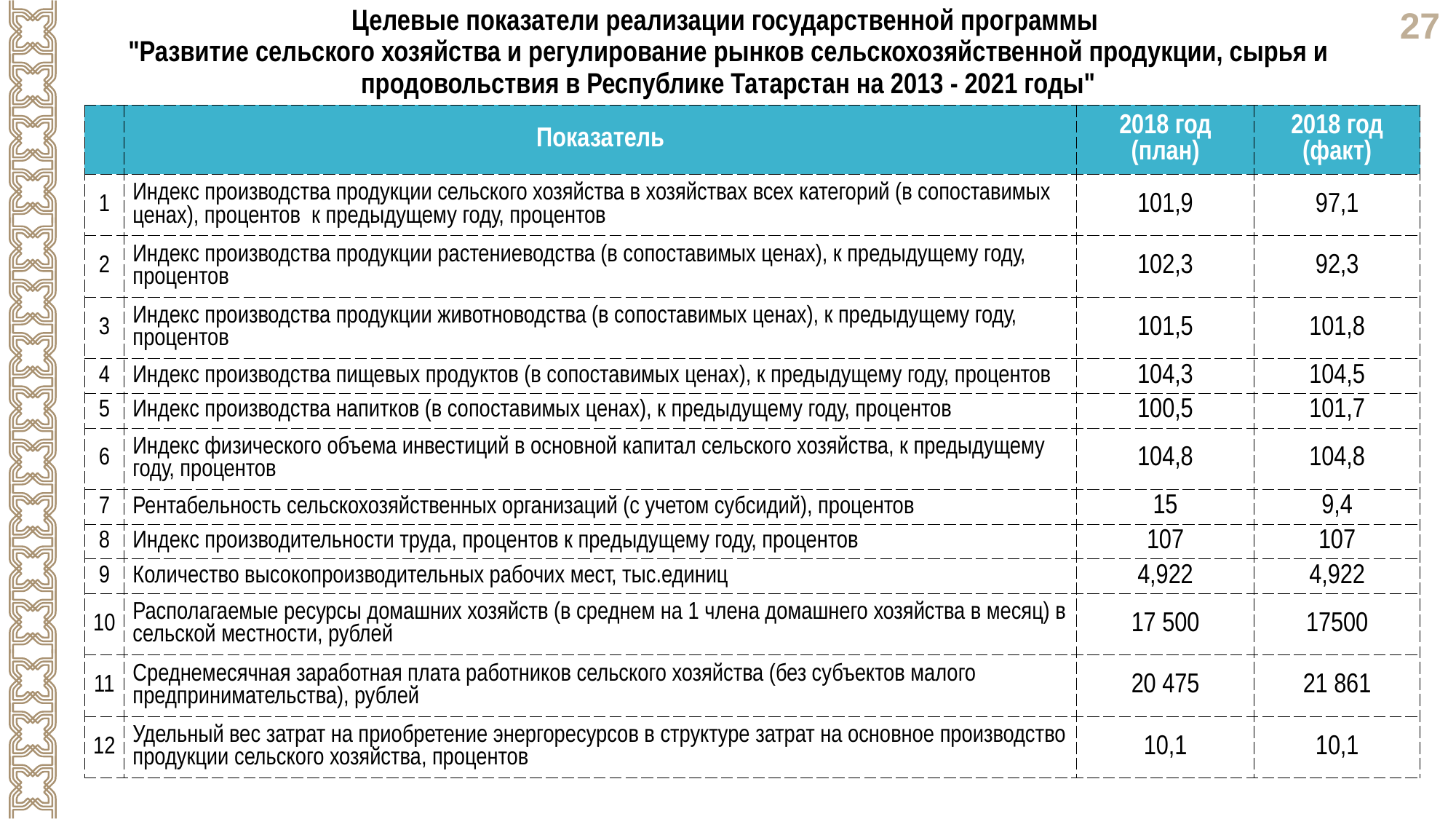

Целевые показатели реализации государственной программы
"Развитие сельского хозяйства и регулирование рынков сельскохозяйственной продукции, сырья и продовольствия в Республике Татарстан на 2013 - 2021 годы"
|  | Показатель | 2018 год (план) | 2018 год (факт) |
| --- | --- | --- | --- |
| 1 | Индекс производства продукции сельского хозяйства в хозяйствах всех категорий (в сопоставимых ценах), процентов к предыдущему году, процентов | 101,9 | 97,1 |
| 2 | Индекс производства продукции растениеводства (в сопоставимых ценах), к предыдущему году, процентов | 102,3 | 92,3 |
| 3 | Индекс производства продукции животноводства (в сопоставимых ценах), к предыдущему году, процентов | 101,5 | 101,8 |
| 4 | Индекс производства пищевых продуктов (в сопоставимых ценах), к предыдущему году, процентов | 104,3 | 104,5 |
| 5 | Индекс производства напитков (в сопоставимых ценах), к предыдущему году, процентов | 100,5 | 101,7 |
| 6 | Индекс физического объема инвестиций в основной капитал сельского хозяйства, к предыдущему году, процентов | 104,8 | 104,8 |
| 7 | Рентабельность сельскохозяйственных организаций (с учетом субсидий), процентов | 15 | 9,4 |
| 8 | Индекс производительности труда, процентов к предыдущему году, процентов | 107 | 107 |
| 9 | Количество высокопроизводительных рабочих мест, тыс.единиц | 4,922 | 4,922 |
| 10 | Располагаемые ресурсы домашних хозяйств (в среднем на 1 члена домашнего хозяйства в месяц) в сельской местности, рублей | 17 500 | 17500 |
| 11 | Среднемесячная заработная плата работников сельского хозяйства (без субъектов малого предпринимательства), рублей | 20 475 | 21 861 |
| 12 | Удельный вес затрат на приобретение энергоресурсов в структуре затрат на основное производство продукции сельского хозяйства, процентов | 10,1 | 10,1 |